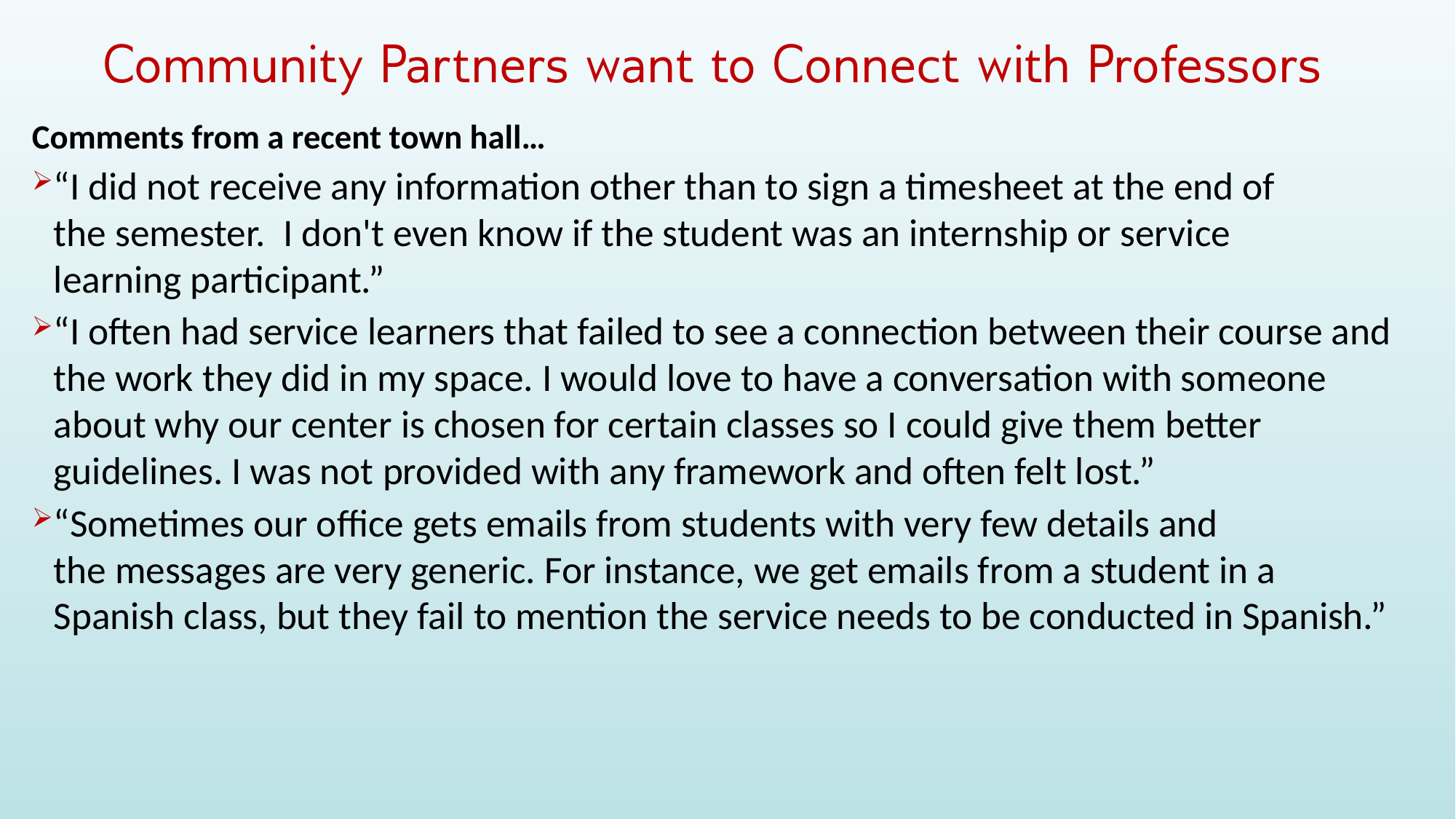

Community Partners want to Connect with Professors
Comments from a recent town hall…
“I did not receive any information other than to sign a timesheet at the end of the semester.  I don't even know if the student was an internship or service learning participant.”​
“I often had service learners that failed to see a connection between their course and the work they did in my space. I would love to have a conversation with someone about why our center is chosen for certain classes so I could give them better guidelines. I was not provided with any framework and often felt lost.”
“Sometimes our office gets emails from students with very few details and the messages are very generic. For instance, we get emails from a student in a Spanish class, but they fail to mention the service needs to be conducted in Spanish.”